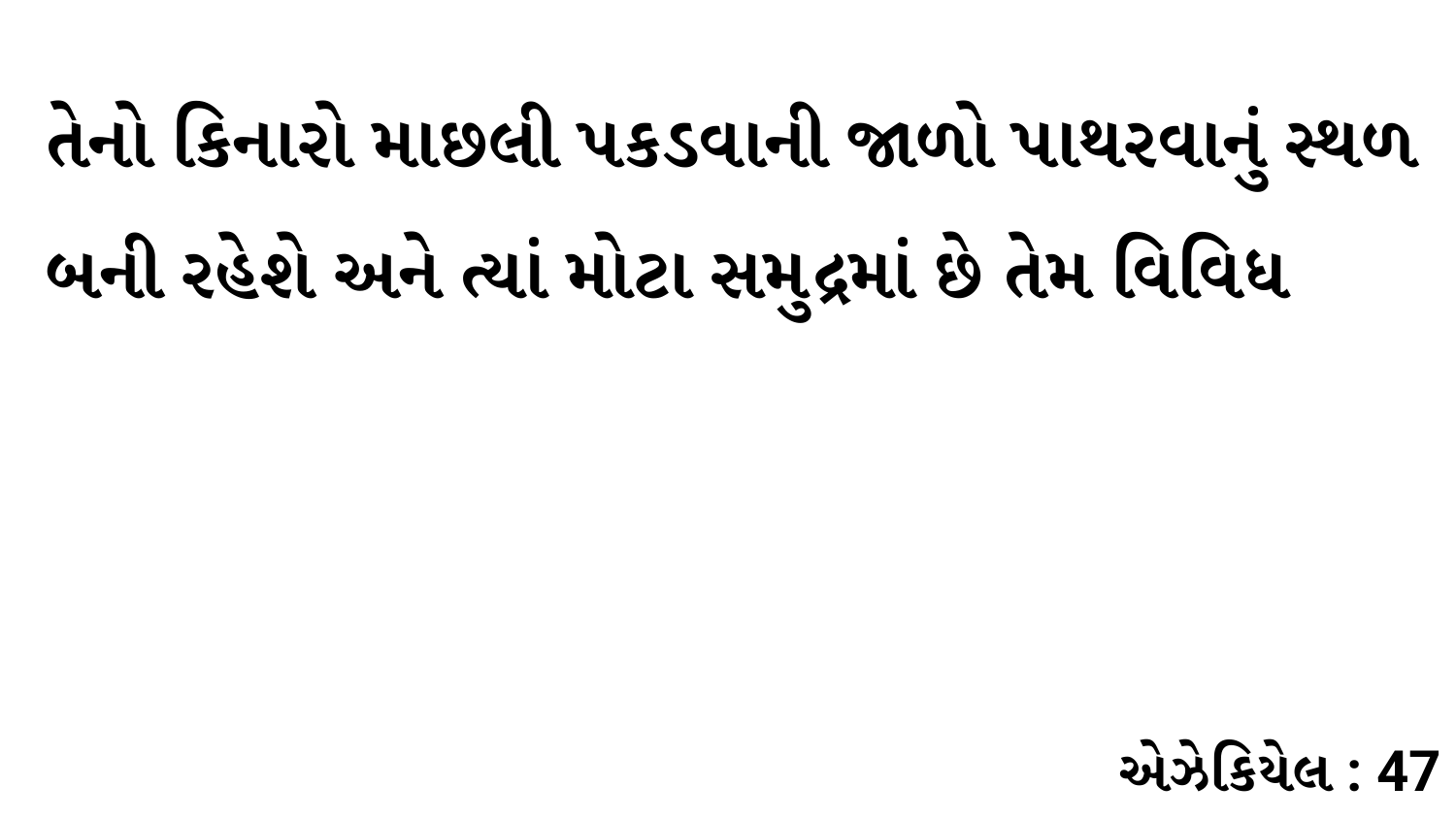

તેનો કિનારો માછલી પકડવાની જાળો પાથરવાનું સ્થળ બની રહેશે અને ત્યાં મોટા સમુદ્રમાં છે તેમ વિવિધ
એઝેકિયેલ : 47